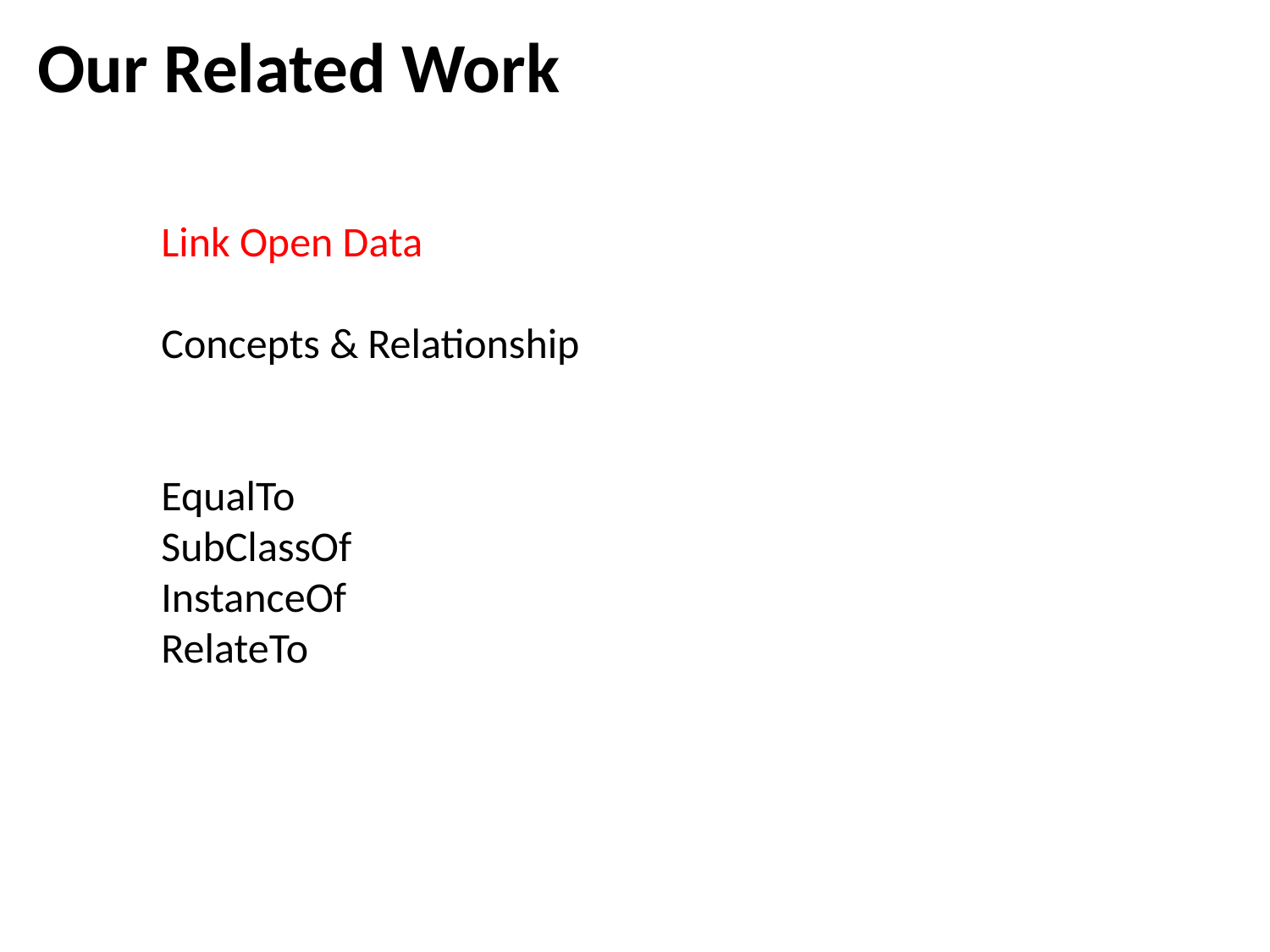

Our Related Work
Link Open Data

Concepts & Relationship

EqualTo
SubClassOf
InstanceOf
RelateTo